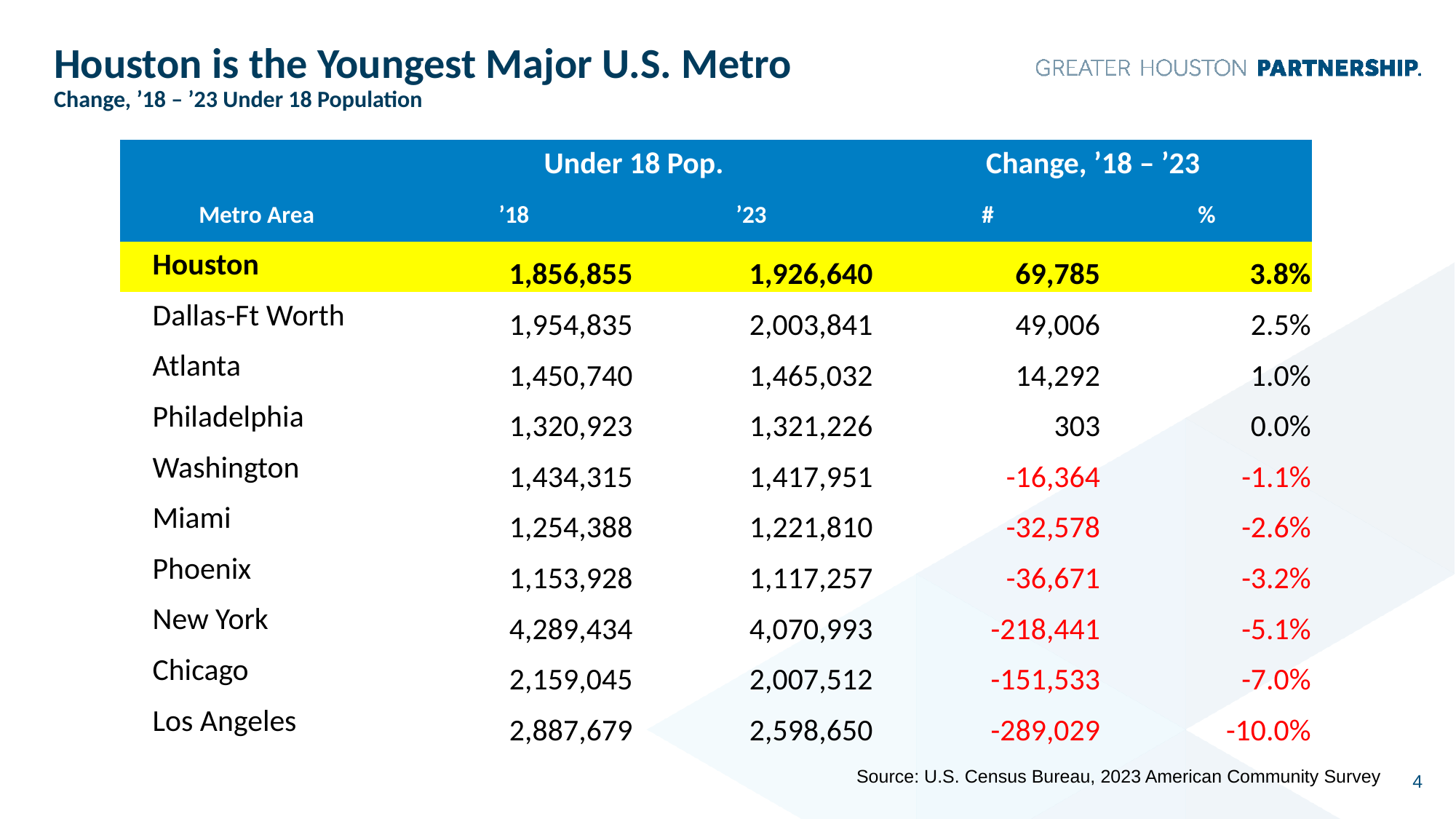

# Houston is the Youngest Major U.S. Metro Change, ’18 – ’23 Under 18 Population
|  | Under 18 Pop. |  | Change, ’18 – ’23 |  |
| --- | --- | --- | --- | --- |
| Metro Area | ’18 | ’23 | # | % |
| Houston | 1,856,855 | 1,926,640 | 69,785 | 3.8% |
| Dallas-Ft Worth | 1,954,835 | 2,003,841 | 49,006 | 2.5% |
| Atlanta | 1,450,740 | 1,465,032 | 14,292 | 1.0% |
| Philadelphia | 1,320,923 | 1,321,226 | 303 | 0.0% |
| Washington | 1,434,315 | 1,417,951 | -16,364 | -1.1% |
| Miami | 1,254,388 | 1,221,810 | -32,578 | -2.6% |
| Phoenix | 1,153,928 | 1,117,257 | -36,671 | -3.2% |
| New York | 4,289,434 | 4,070,993 | -218,441 | -5.1% |
| Chicago | 2,159,045 | 2,007,512 | -151,533 | -7.0% |
| Los Angeles | 2,887,679 | 2,598,650 | -289,029 | -10.0% |
4
Source: U.S. Census Bureau, 2023 American Community Survey